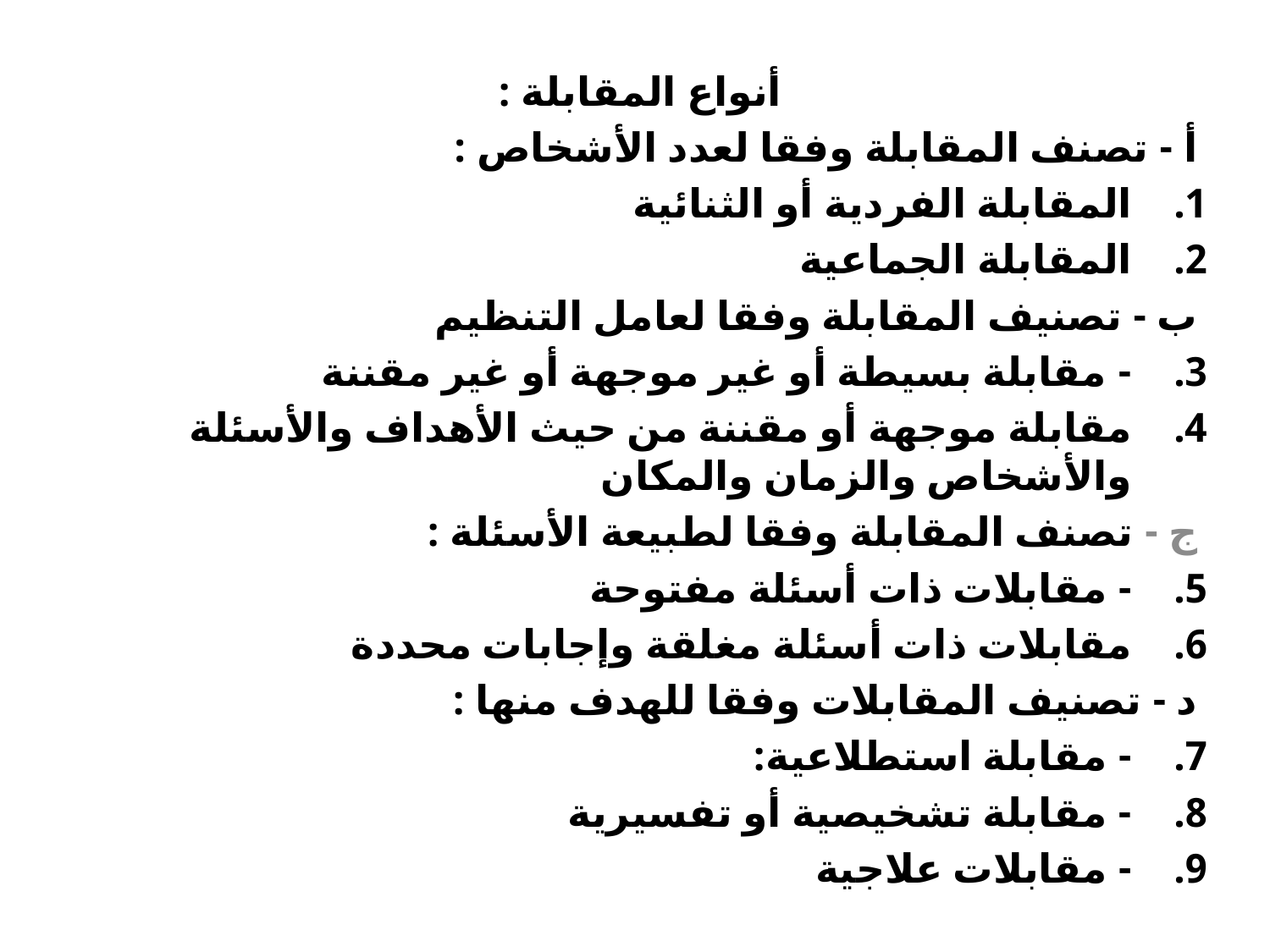

أنواع المقابلة :
أ - تصنف المقابلة وفقا لعدد الأشخاص :
المقابلة الفردية أو الثنائية
المقابلة الجماعية
ب - تصنيف المقابلة وفقا لعامل التنظيم
- مقابلة بسيطة أو غير موجهة أو غير مقننة
مقابلة موجهة أو مقننة من حيث الأهداف والأسئلة والأشخاص والزمان والمكان
ج - تصنف المقابلة وفقا لطبيعة الأسئلة :
- مقابلات ذات أسئلة مفتوحة
مقابلات ذات أسئلة مغلقة وإجابات محددة
د - تصنيف المقابلات وفقا للهدف منها :
- مقابلة استطلاعية:
- مقابلة تشخيصية أو تفسيرية
- مقابلات علاجية